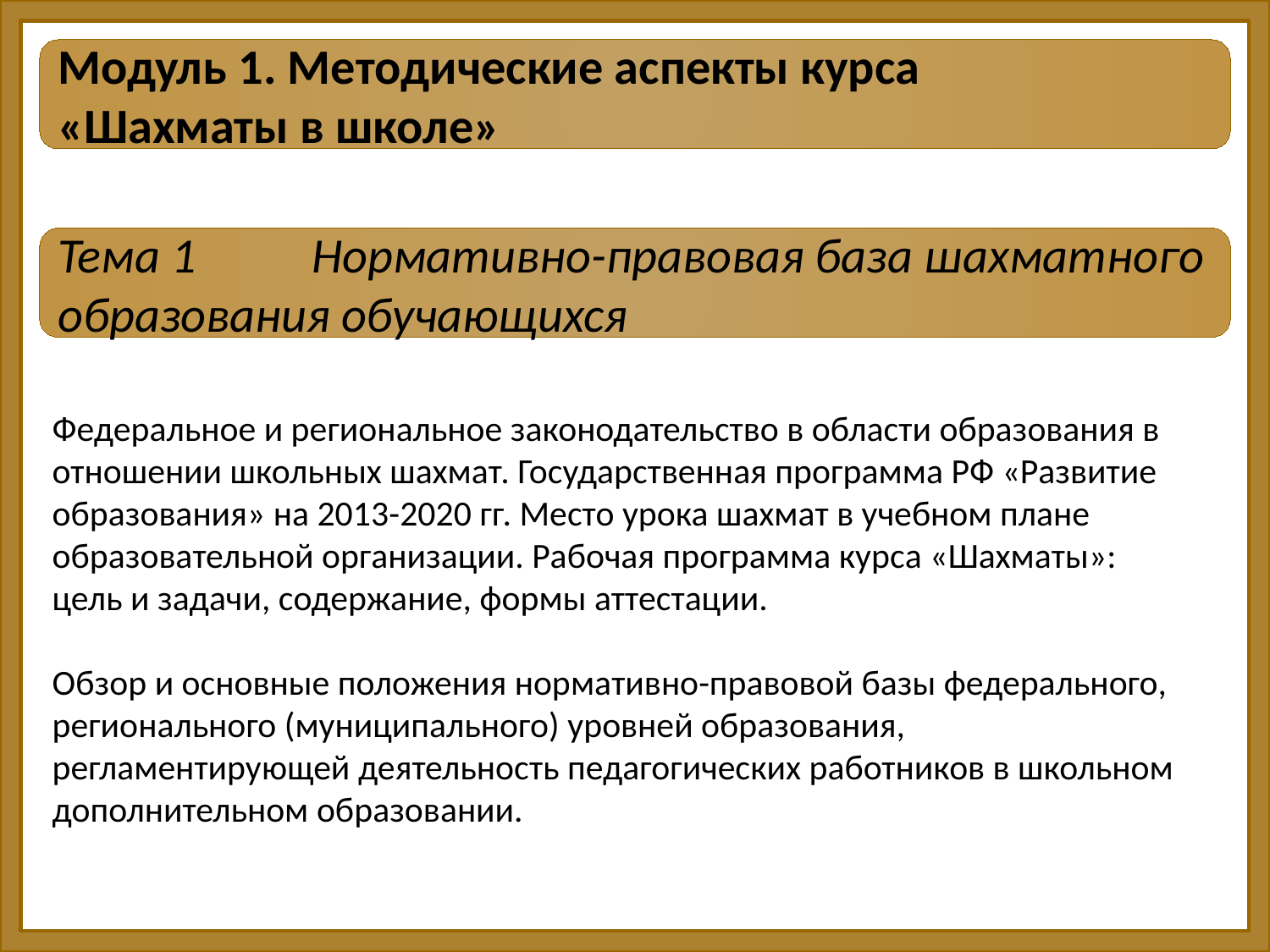

Модуль 1. Методические аспекты курса
«Шахматы в школе»
Тема 1	Нормативно-правовая база шахматного образования обучающихся

Федеральное и региональное законодательство в области образования в отношении школьных шахмат. Государственная программа РФ «Развитие образования» на 2013-2020 гг. Место урока шахмат в учебном плане образовательной организации. Рабочая программа курса «Шахматы»: цель и задачи, содержание, формы аттестации.

Обзор и основные положения нормативно-правовой базы федерального, регионального (муниципального) уровней образования, регламентирующей деятельность педагогических работников в школьном дополнительном образовании.